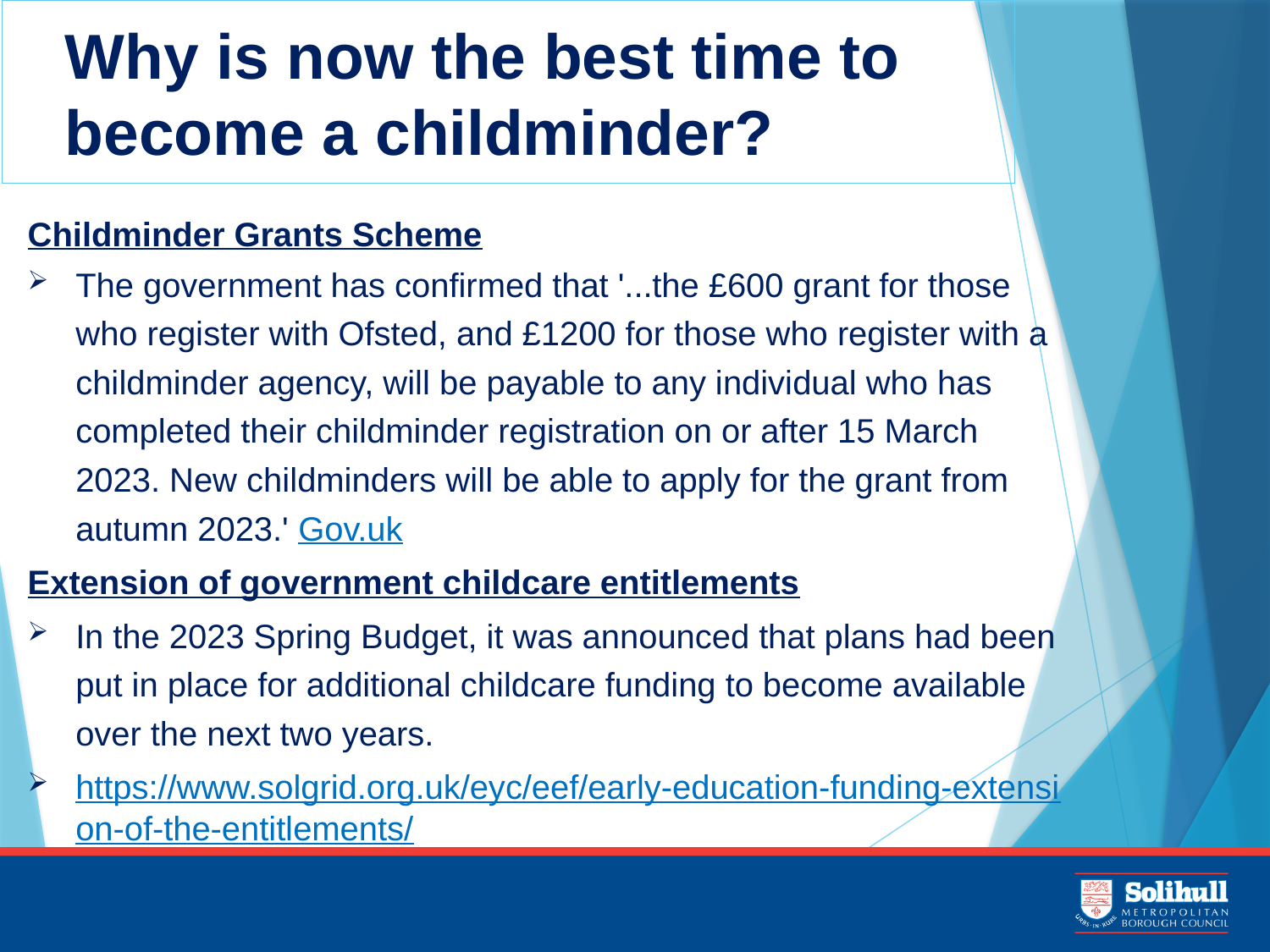

# Why is now the best time to become a childminder?
Childminder Grants Scheme
The government has confirmed that '...the £600 grant for those who register with Ofsted, and £1200 for those who register with a childminder agency, will be payable to any individual who has completed their childminder registration on or after 15 March 2023. New childminders will be able to apply for the grant from autumn 2023.' Gov.uk
Extension of government childcare entitlements
In the 2023 Spring Budget, it was announced that plans had been put in place for additional childcare funding to become available over the next two years.
https://www.solgrid.org.uk/eyc/eef/early-education-funding-extension-of-the-entitlements/